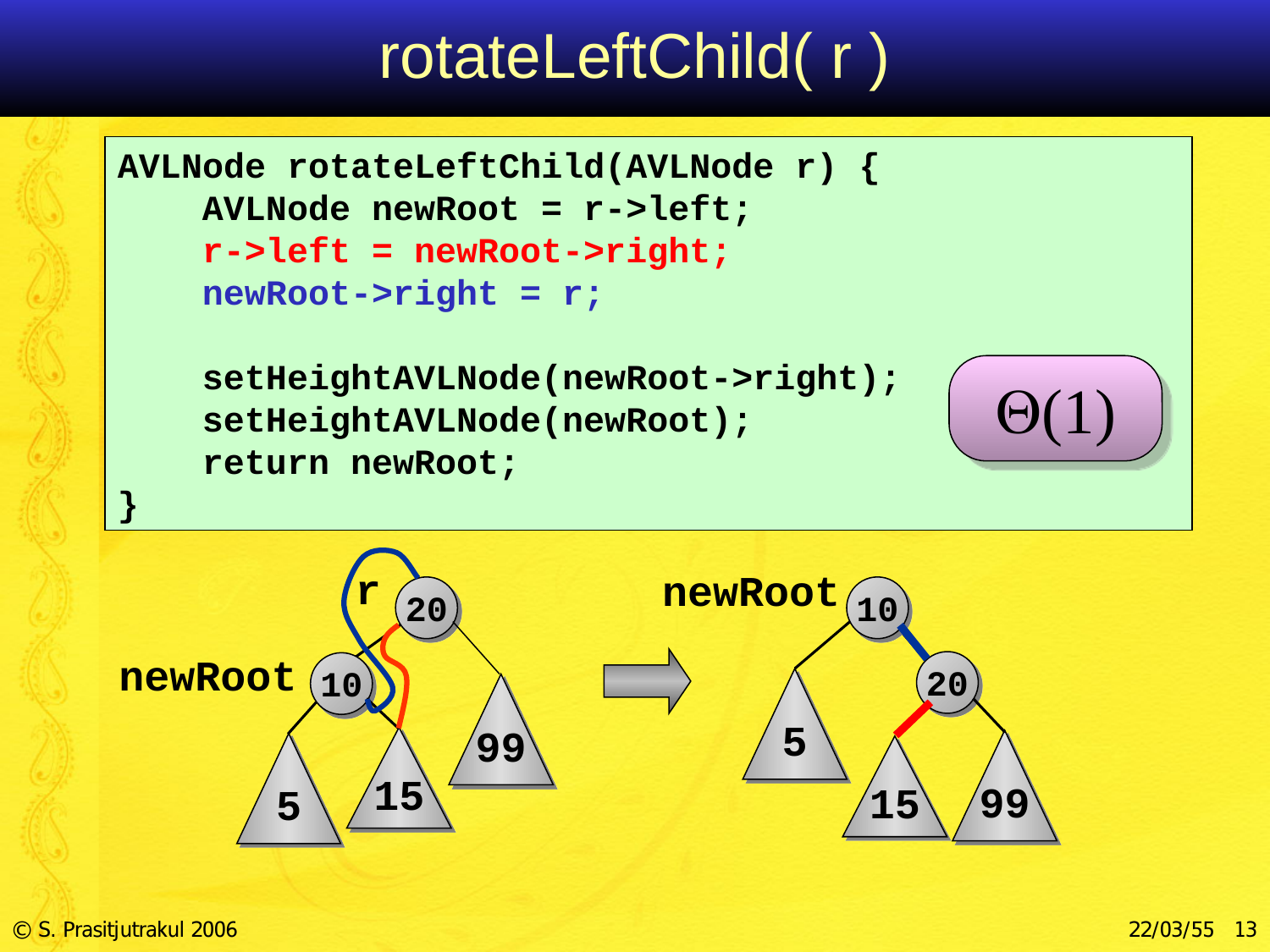

# rotateLeftChild( r )
AVLNode rotateLeftChild(AVLNode r) {
    AVLNode newRoot = r->left;
    r->left = newRoot->right;
    newRoot->right = r;

    setHeightAVLNode(newRoot->right);
    setHeightAVLNode(newRoot);
    return newRoot;
}
Θ(1)

r
newRoot
10

20
5

99
15
20

10
99

15
5

newRoot